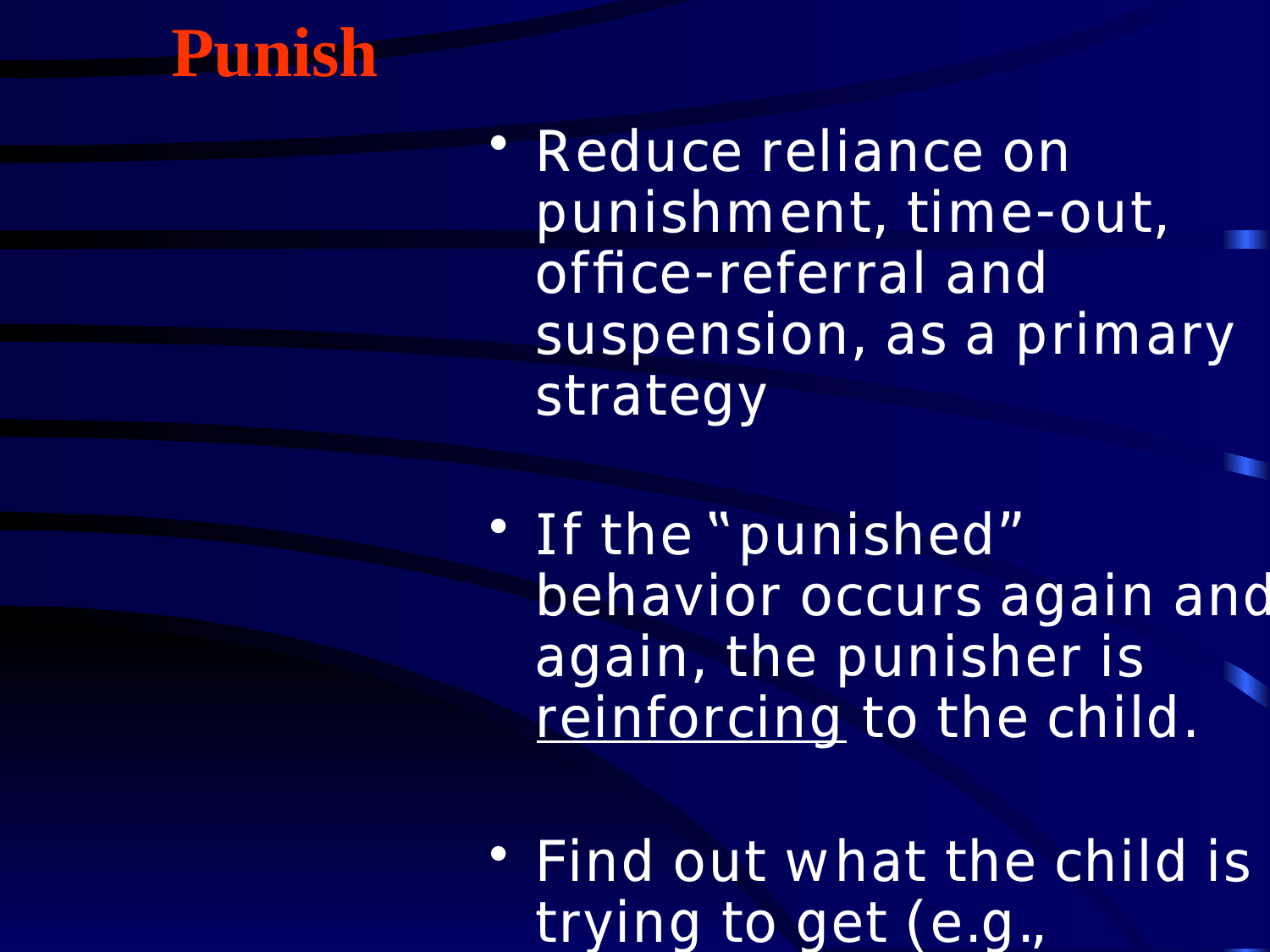

#
Punish

Reduce reliance on punishment, time-out, office-referral and suspension, as a primary strategy
If the “punished” behavior occurs again and again, the punisher is reinforcing to the child.

Find out what the child is trying to get (e.g., attention, avoidance/escape or both).